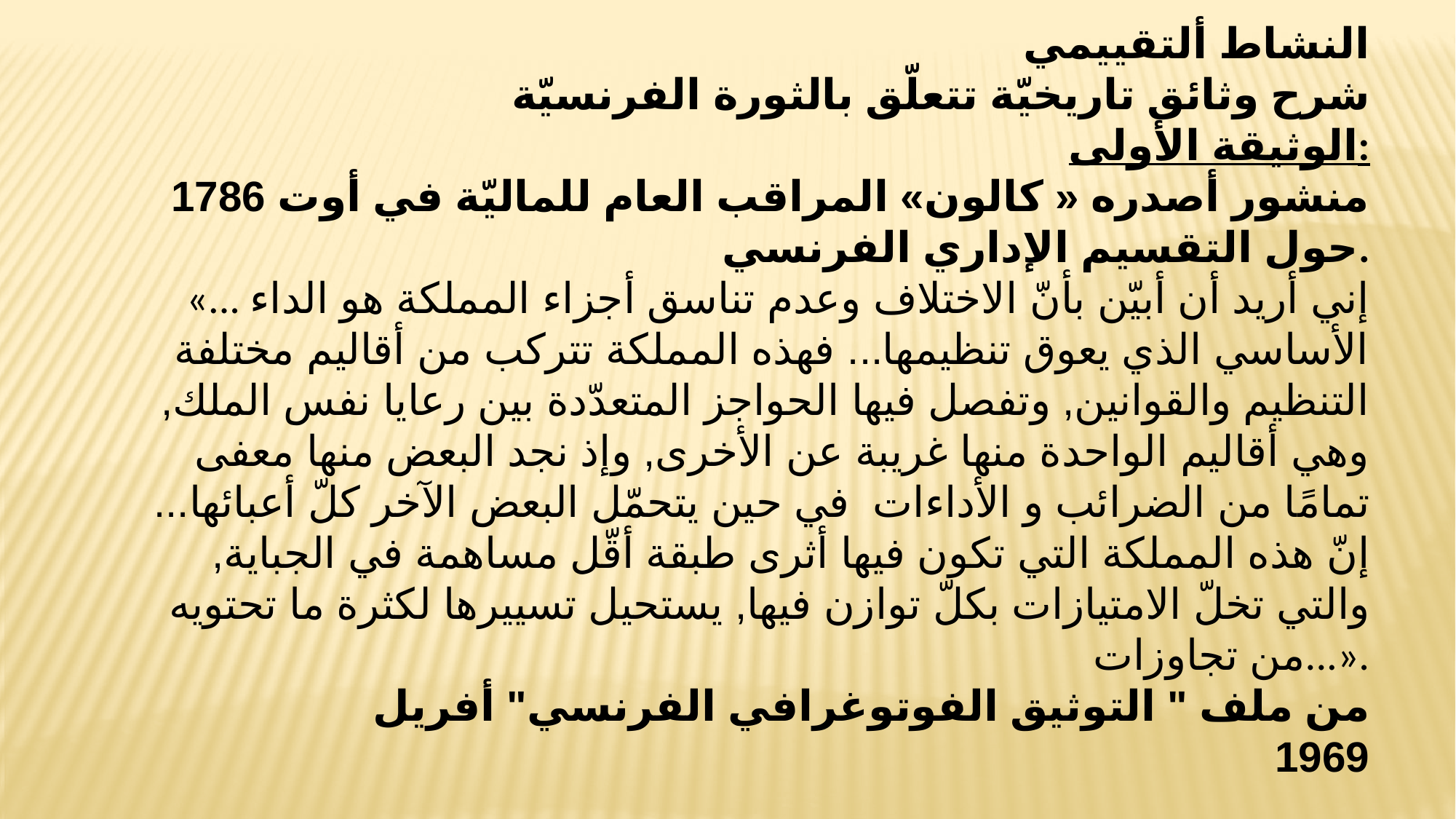

النشاط ألتقييمي
شرح وثائق تاريخيّة تتعلّق بالثورة الفرنسيّة
الوثيقة الأولى:
منشور أصدره « كالون» المراقب العام للماليّة في أوت 1786 حول التقسيم الإداري الفرنسي.
«... إني أريد أن أبيّن بأنّ الاختلاف وعدم تناسق أجزاء المملكة هو الداء الأساسي الذي يعوق تنظيمها... فهذه المملكة تتركب من أقاليم مختلفة التنظيم والقوانين, وتفصل فيها الحواجز المتعدّدة بين رعايا نفس الملك, وهي أقاليم الواحدة منها غريبة عن الأخرى, وإذ نجد البعض منها معفى تمامًا من الضرائب و الأداءات  في حين يتحمّل البعض الآخر كلّ أعبائها... إنّ هذه المملكة التي تكون فيها أثرى طبقة أقّل مساهمة في الجباية, والتي تخلّ الامتيازات بكلّ توازن فيها, يستحيل تسييرها لكثرة ما تحتويه من تجاوزات...».
		من ملف " التوثيق الفوتوغرافي الفرنسي" أفريل 1969